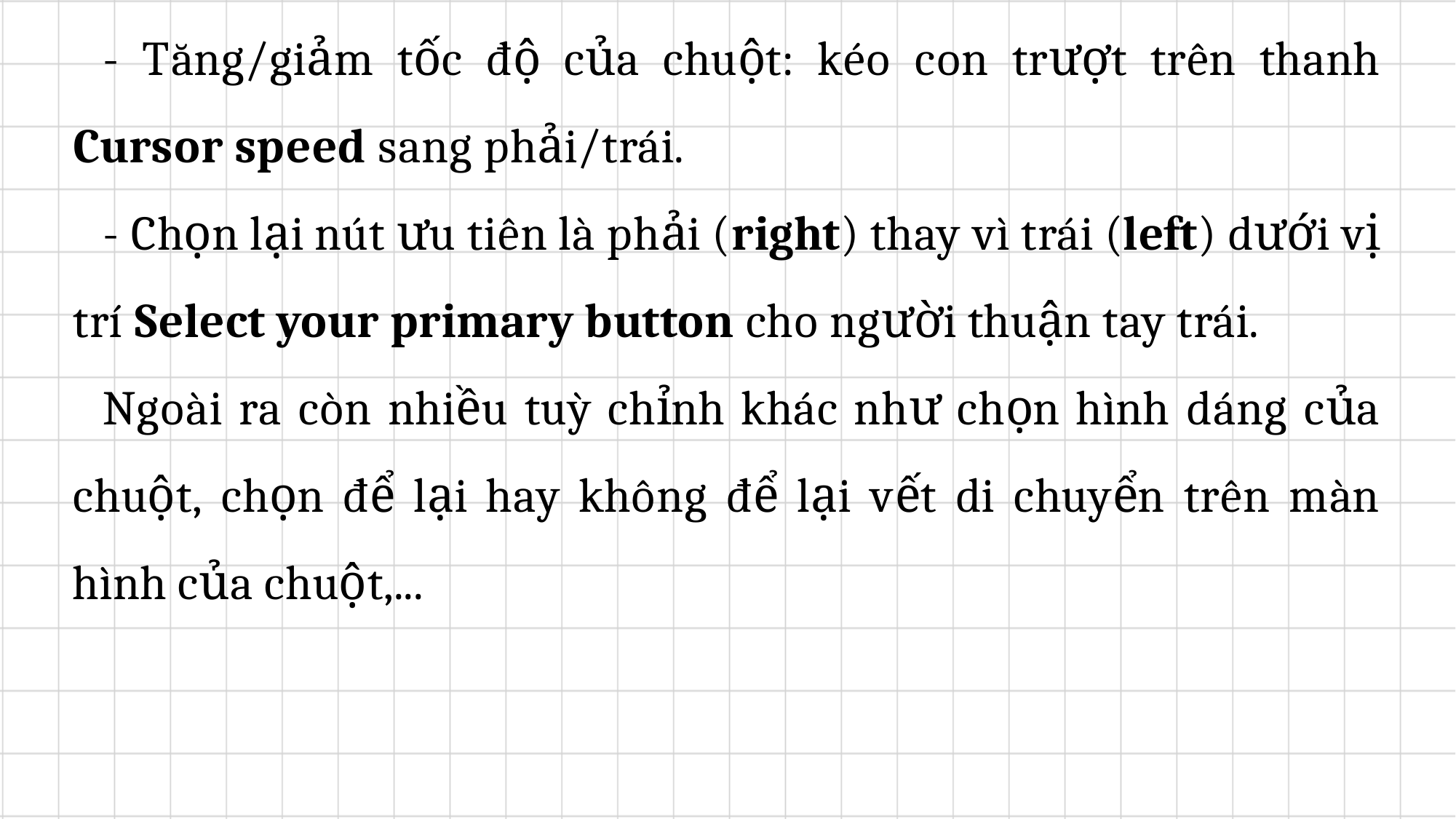

- Tăng/giảm tốc độ của chuột: kéo con trượt trên thanh Cursor speed sang phải/trái.
	- Chọn lại nút ưu tiên là phải (right) thay vì trái (left) dưới vị trí Select your primary button cho người thuận tay trái.
	Ngoài ra còn nhiều tuỳ chỉnh khác như chọn hình dáng của chuột, chọn để lại hay không để lại vết di chuyển trên màn hình của chuột,...